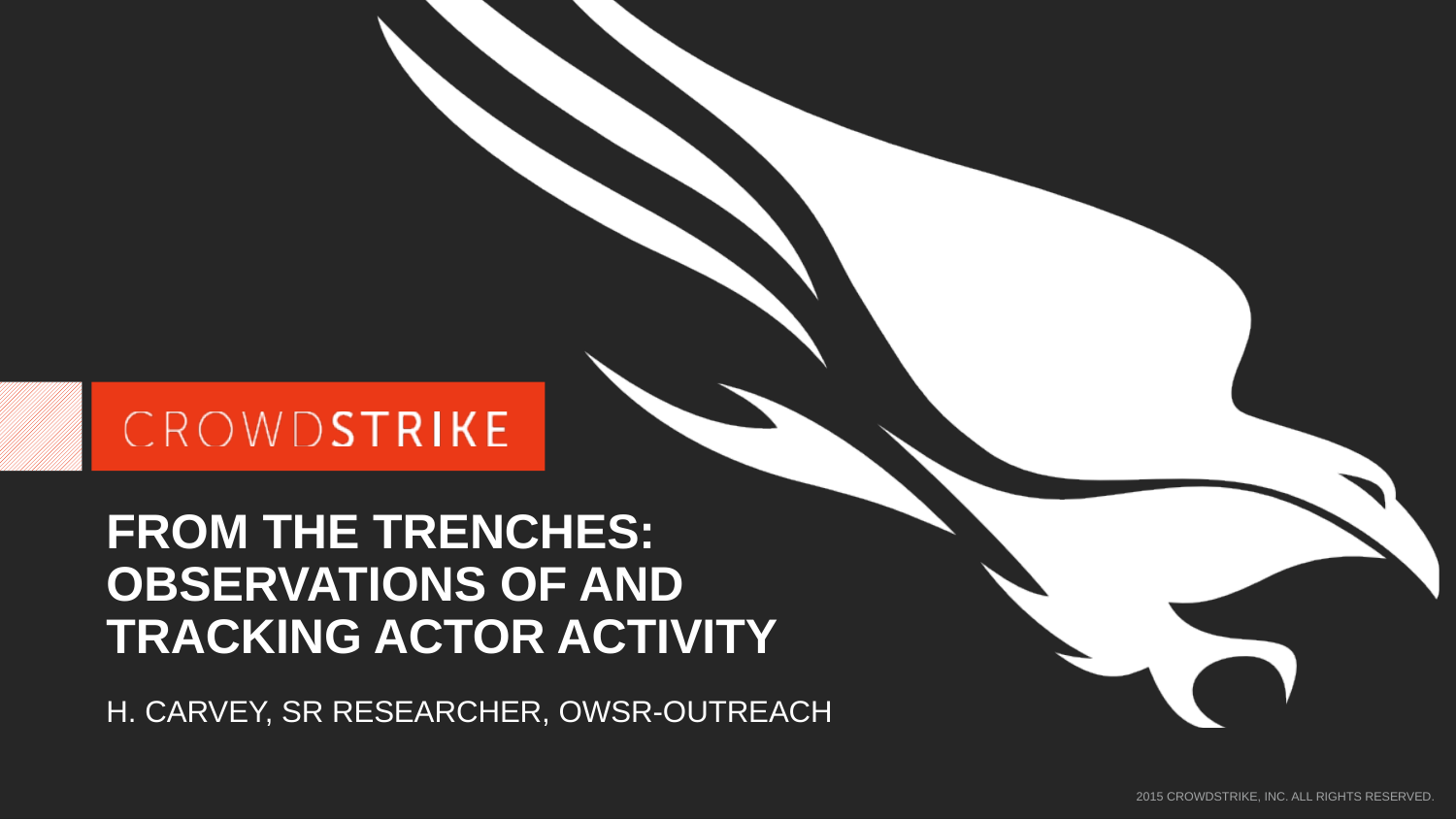

From the trenches: Observations of and tracking actor activity
H. Carvey, sr researcher, OWSR-Outreach